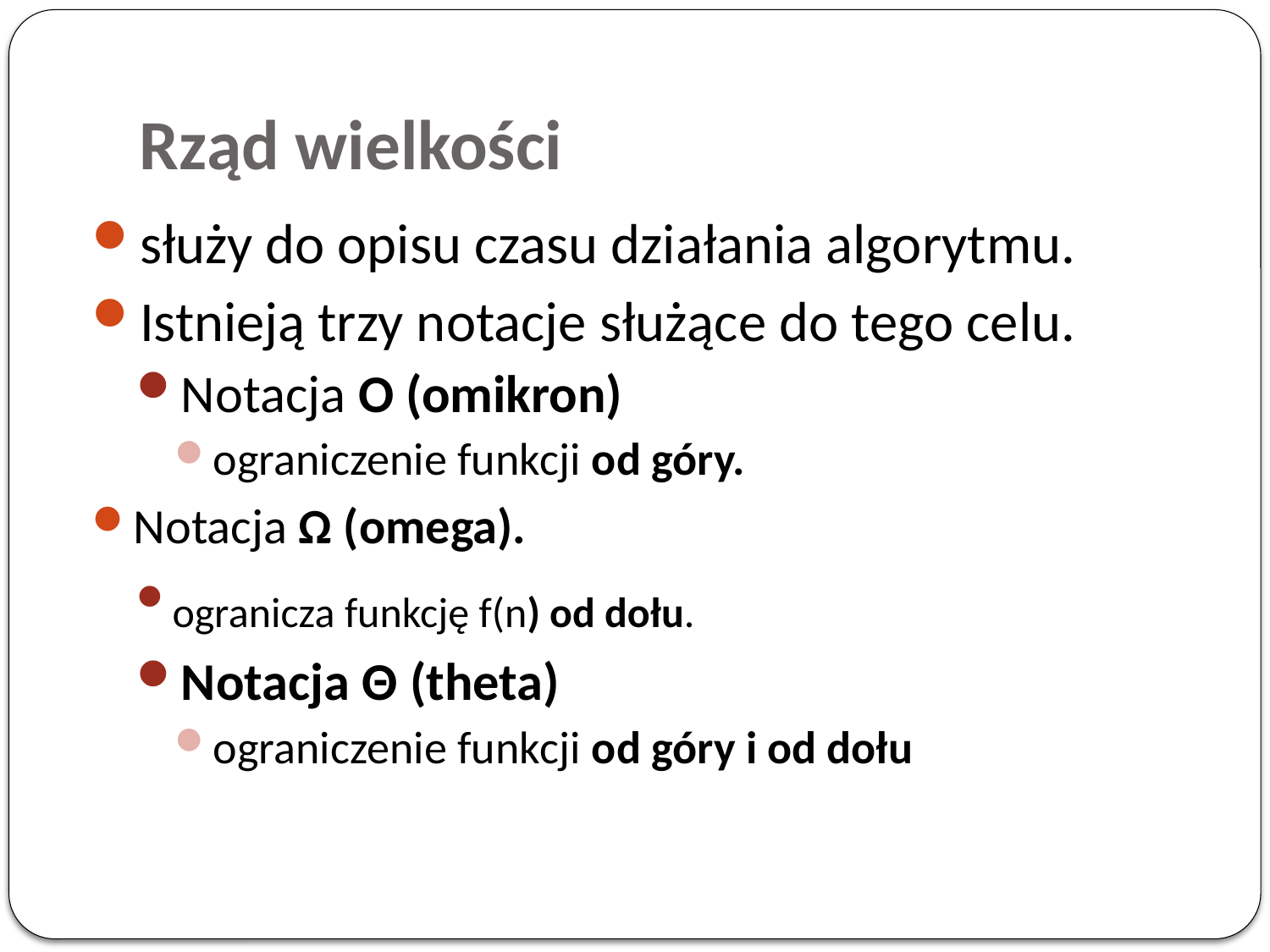

Rząd wielkości
służy do opisu czasu działania algorytmu.
Istnieją trzy notacje służące do tego celu.
Notacja O (omikron)
ograniczenie funkcji od góry.
Notacja Ω (omega).
ogranicza funkcję f(n) od dołu.
Notacja Θ (theta)
ograniczenie funkcji od góry i od dołu